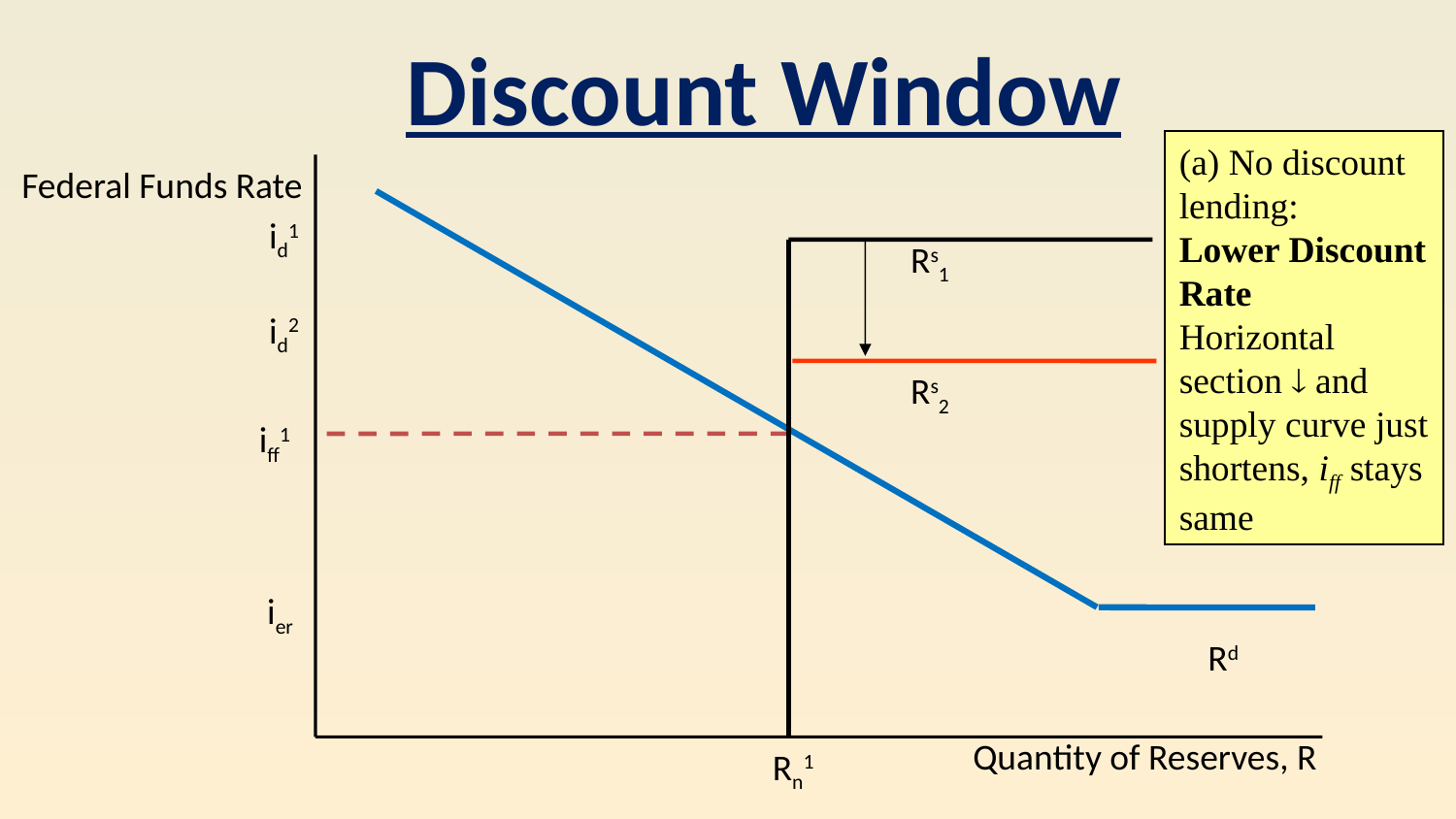

Discount Window
(a) No discount lending:
Lower Discount Rate
Horizontal section ↓ and supply curve just shortens, iff stays same
Federal Funds Rate

Rd
Rs1

id1

id2
Rs2
iff1

ier
Quantity of Reserves, R
Rn1